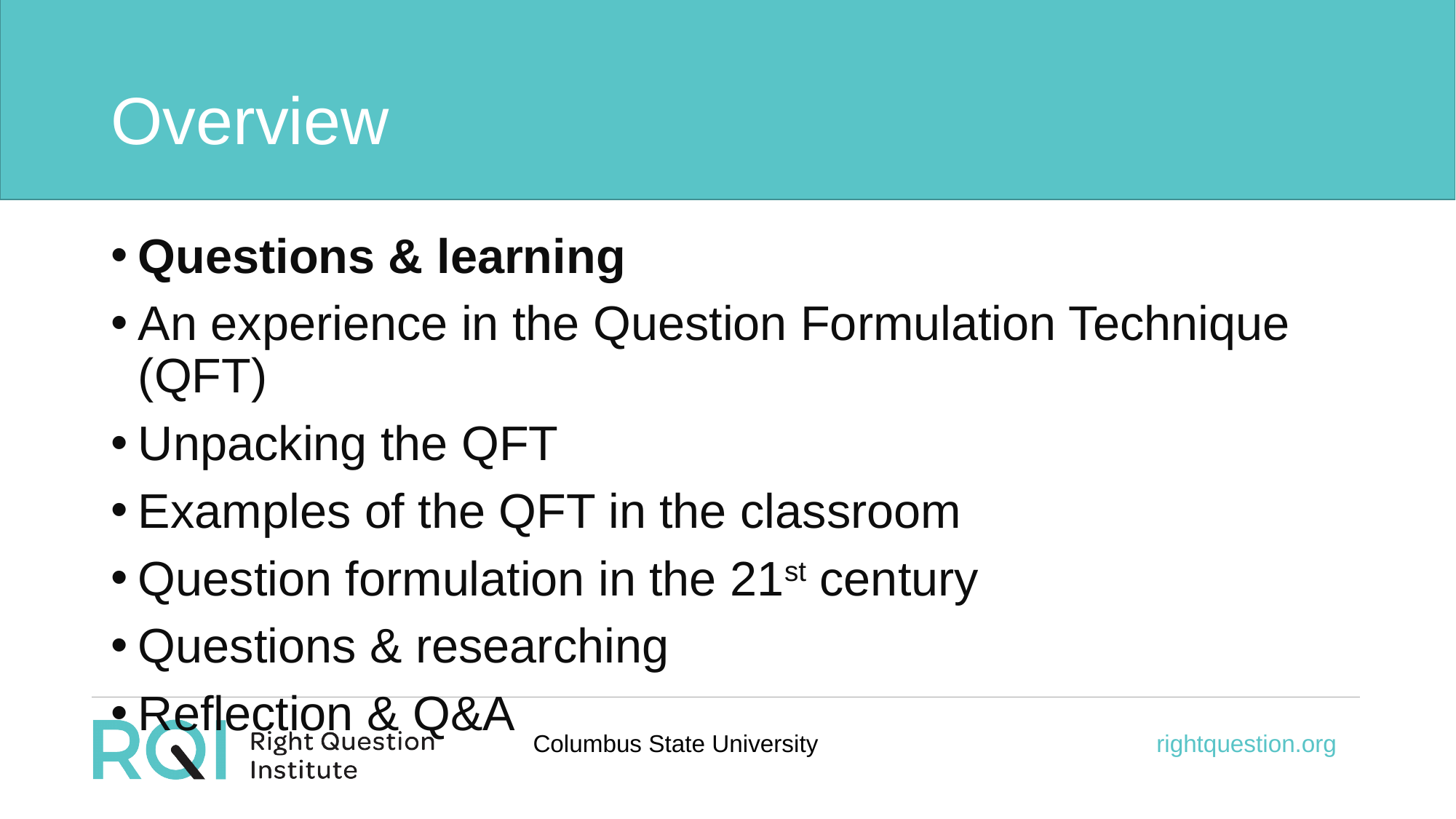

# Overview
Questions & learning
An experience in the Question Formulation Technique (QFT)
Unpacking the QFT
Examples of the QFT in the classroom
Question formulation in the 21st century
Questions & researching
Reflection & Q&A